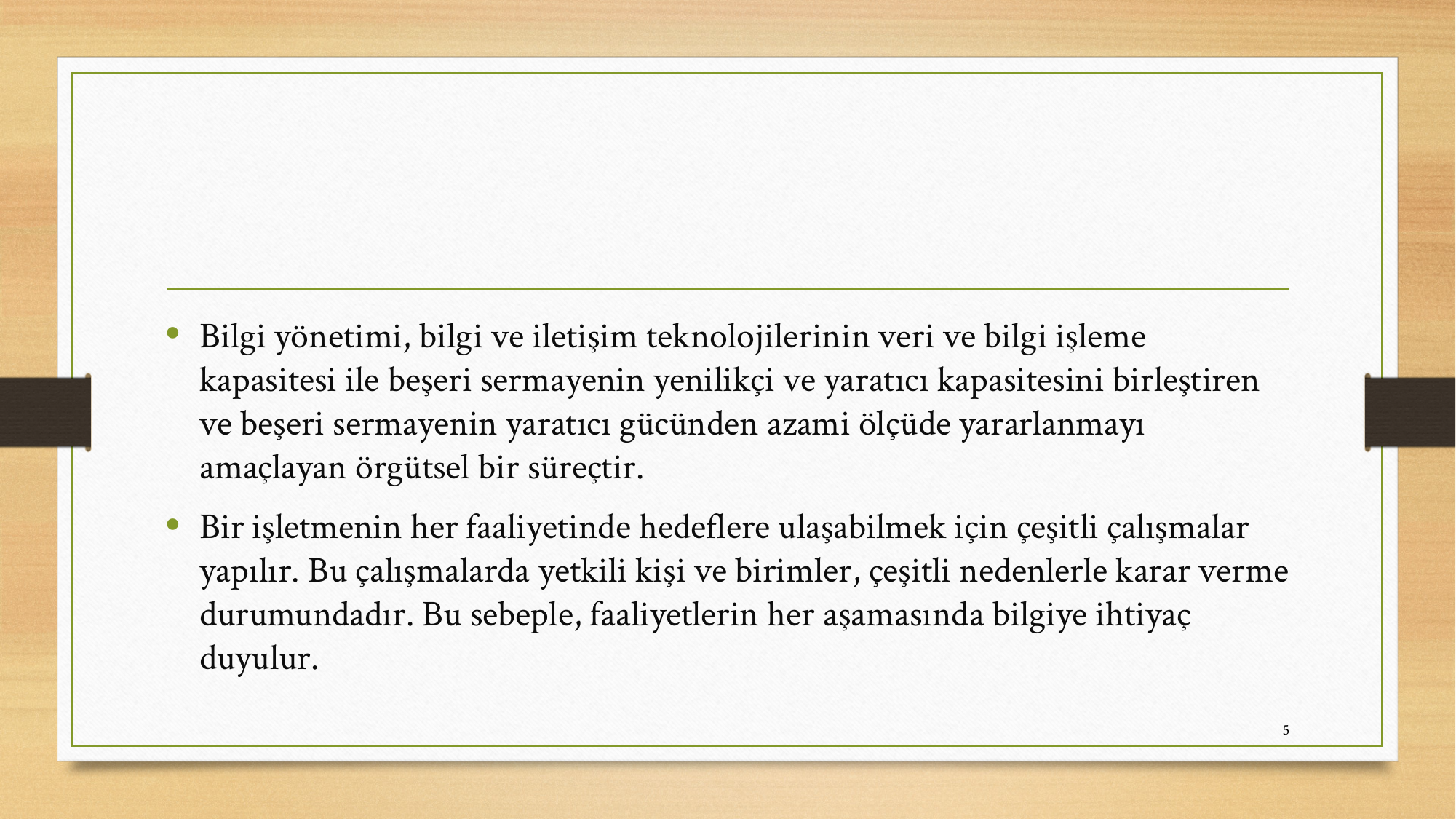

#
Bilgi yönetimi, bilgi ve iletişim teknolojilerinin veri ve bilgi işleme kapasitesi ile beşeri sermayenin yenilikçi ve yaratıcı kapasitesini birleştiren ve beşeri sermayenin yaratıcı gücünden azami ölçüde yararlanmayı amaçlayan örgütsel bir süreçtir.
Bir işletmenin her faaliyetinde hedeflere ulaşabilmek için çeşitli çalışmalar yapılır. Bu çalışmalarda yetkili kişi ve birimler, çeşitli nedenlerle karar verme durumundadır. Bu sebeple, faaliyetlerin her aşamasında bilgiye ihtiyaç duyulur.

5